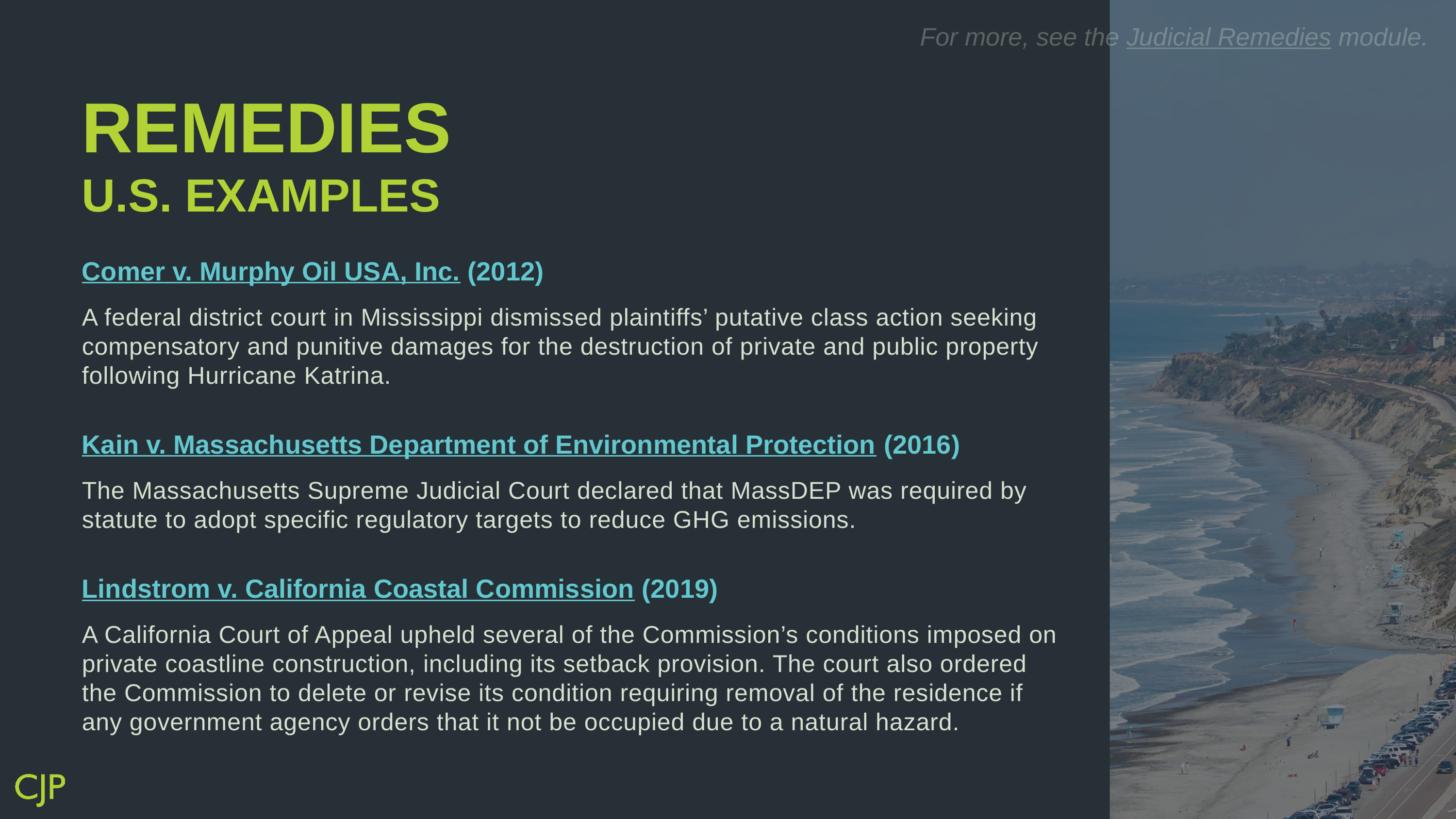

For more, see the Judicial Remedies module.
REMEDIES
U.S. EXAMPLES
Comer v. Murphy Oil USA, Inc. (2012)
A federal district court in Mississippi dismissed plaintiffs’ putative class action seeking compensatory and punitive damages for the destruction of private and public property following Hurricane Katrina.
Kain v. Massachusetts Department of Environmental Protection (2016)
The Massachusetts Supreme Judicial Court declared that MassDEP was required by statute to adopt specific regulatory targets to reduce GHG emissions.
Lindstrom v. California Coastal Commission (2019)
A California Court of Appeal upheld several of the Commission’s conditions imposed on private coastline construction, including its setback provision. The court also ordered the Commission to delete or revise its condition requiring removal of the residence if any government agency orders that it not be occupied due to a natural hazard.